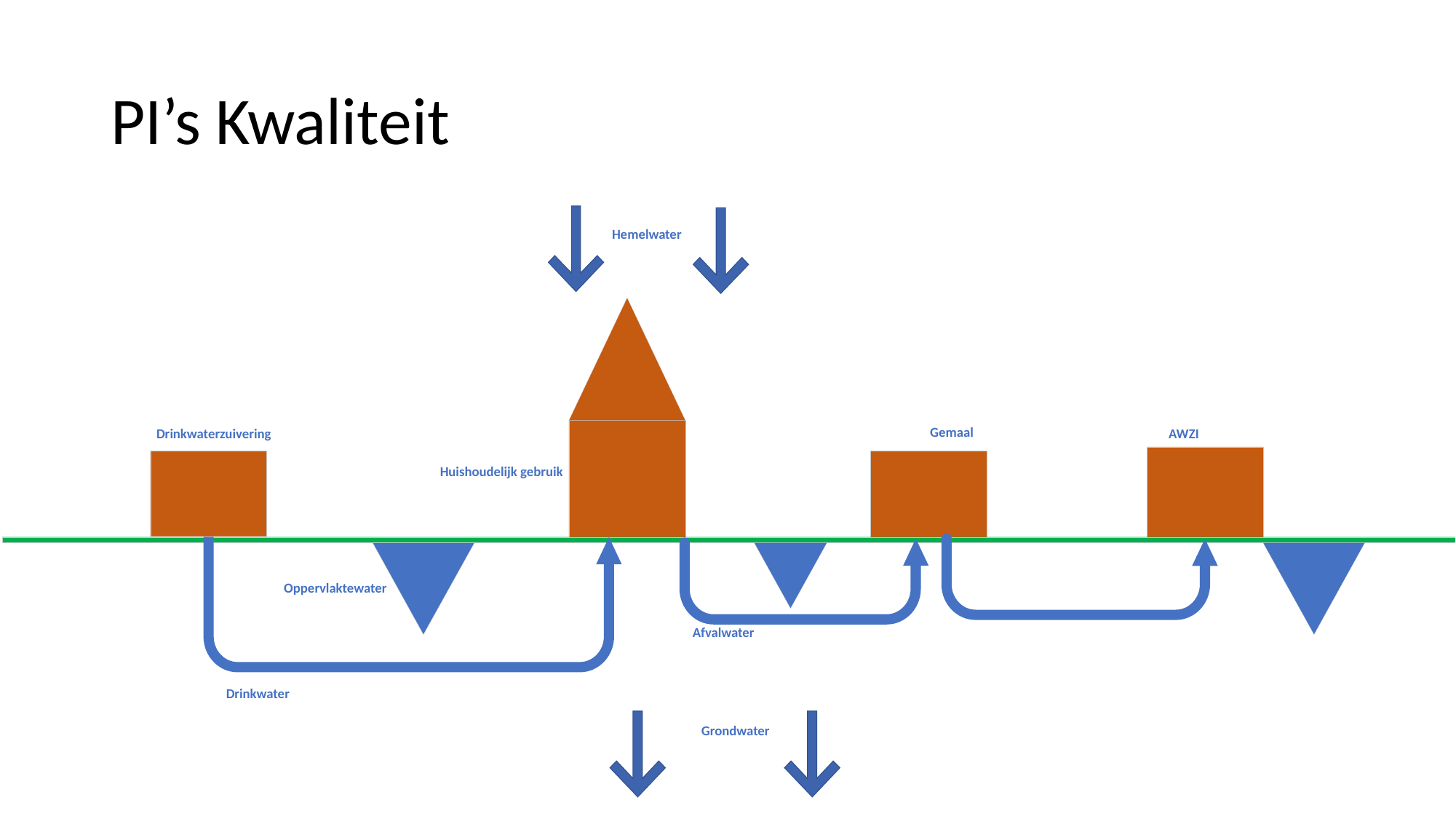

# PI’s Kwaliteit

Hemelwater

Gemaal
Drinkwaterzuivering
AWZI

Huishoudelijk gebruik

Oppervlaktewater
Afvalwater
Drinkwater

Grondwater